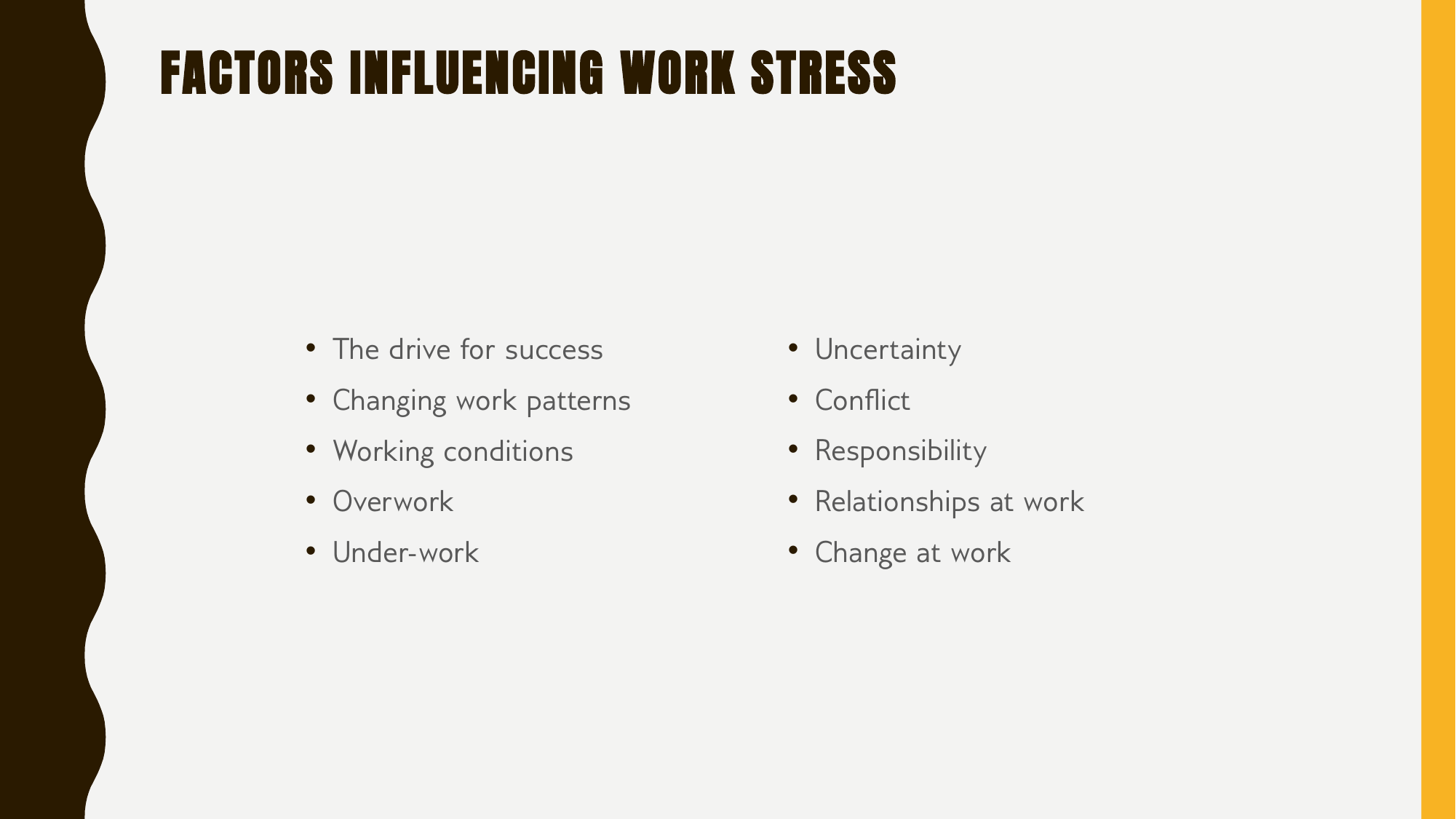

# FACTORS INFLUENCING WORK STRESS

The drive for success
Changing work patterns
Working conditions
Overwork
Under-work

Uncertainty
Conflict
Responsibility
Relationships at work
Change at work